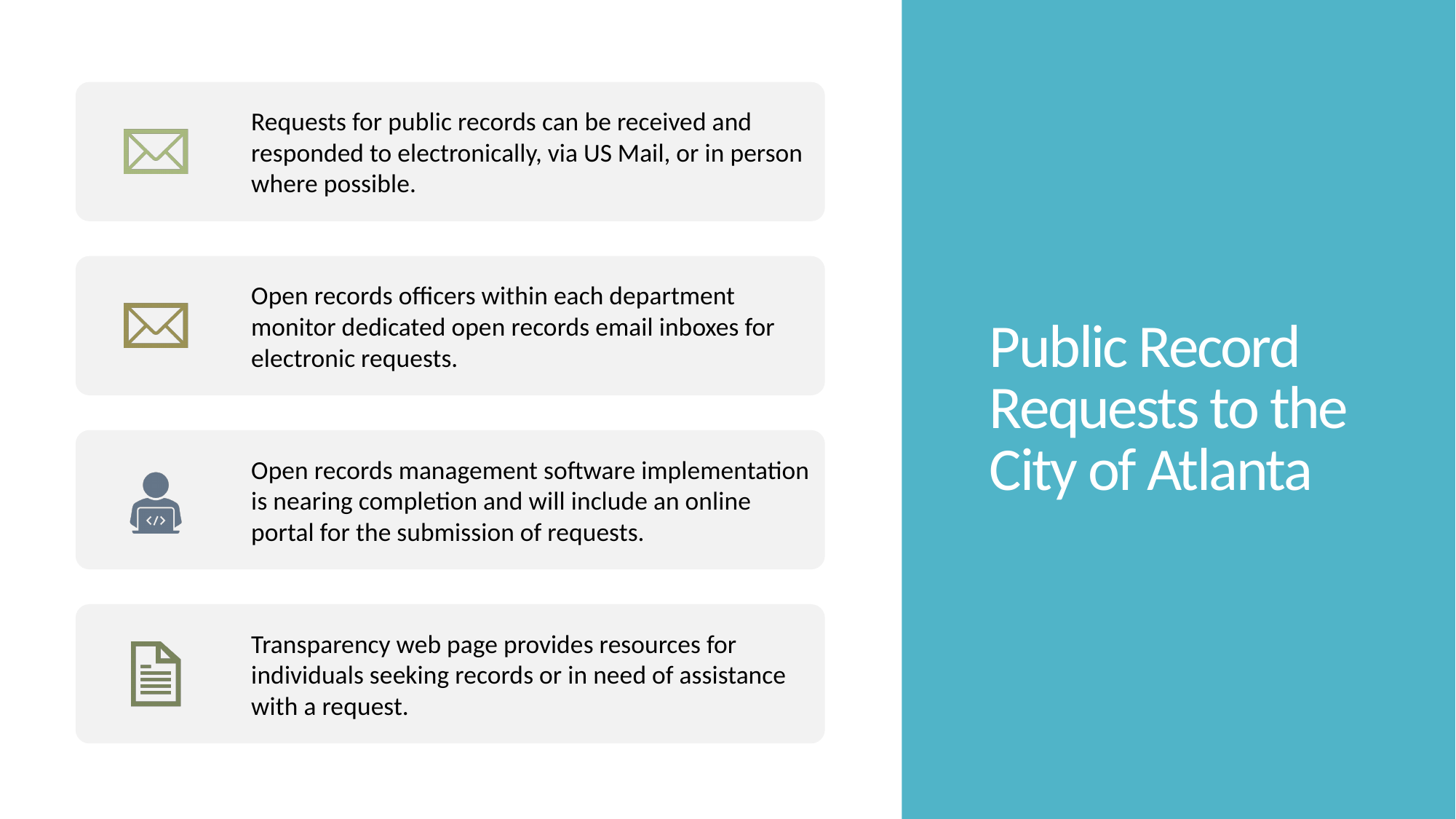

# Public Record Requests to the City of Atlanta
Requests for public records can be received and responded to electronically, via US Mail, or in person where possible.
Open records officers within each department monitor dedicated open records email inboxes for electronic requests.
Open records management software implementation is nearing completion and will include an online portal for the submission of requests.
Transparency web page provides resources for individuals seeking records or in need of assistance with a request.